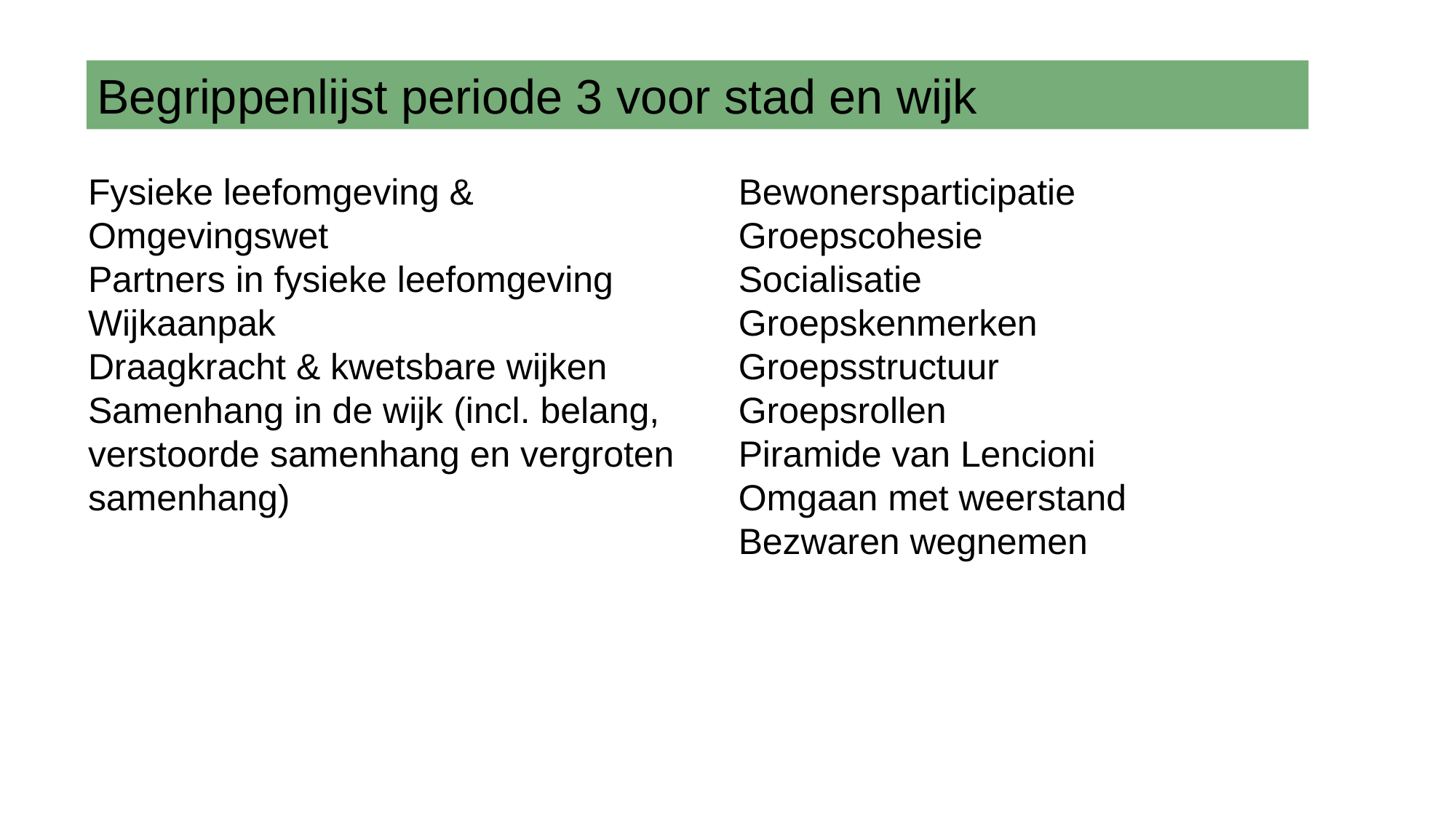

Begrippenlijst periode 3 voor stad en wijk
Fysieke leefomgeving & Omgevingswet
Partners in fysieke leefomgeving
Wijkaanpak
Draagkracht & kwetsbare wijken
Samenhang in de wijk (incl. belang, verstoorde samenhang en vergroten samenhang)
Bewonersparticipatie
Groepscohesie
Socialisatie
Groepskenmerken
Groepsstructuur
Groepsrollen
Piramide van Lencioni
Omgaan met weerstand
Bezwaren wegnemen